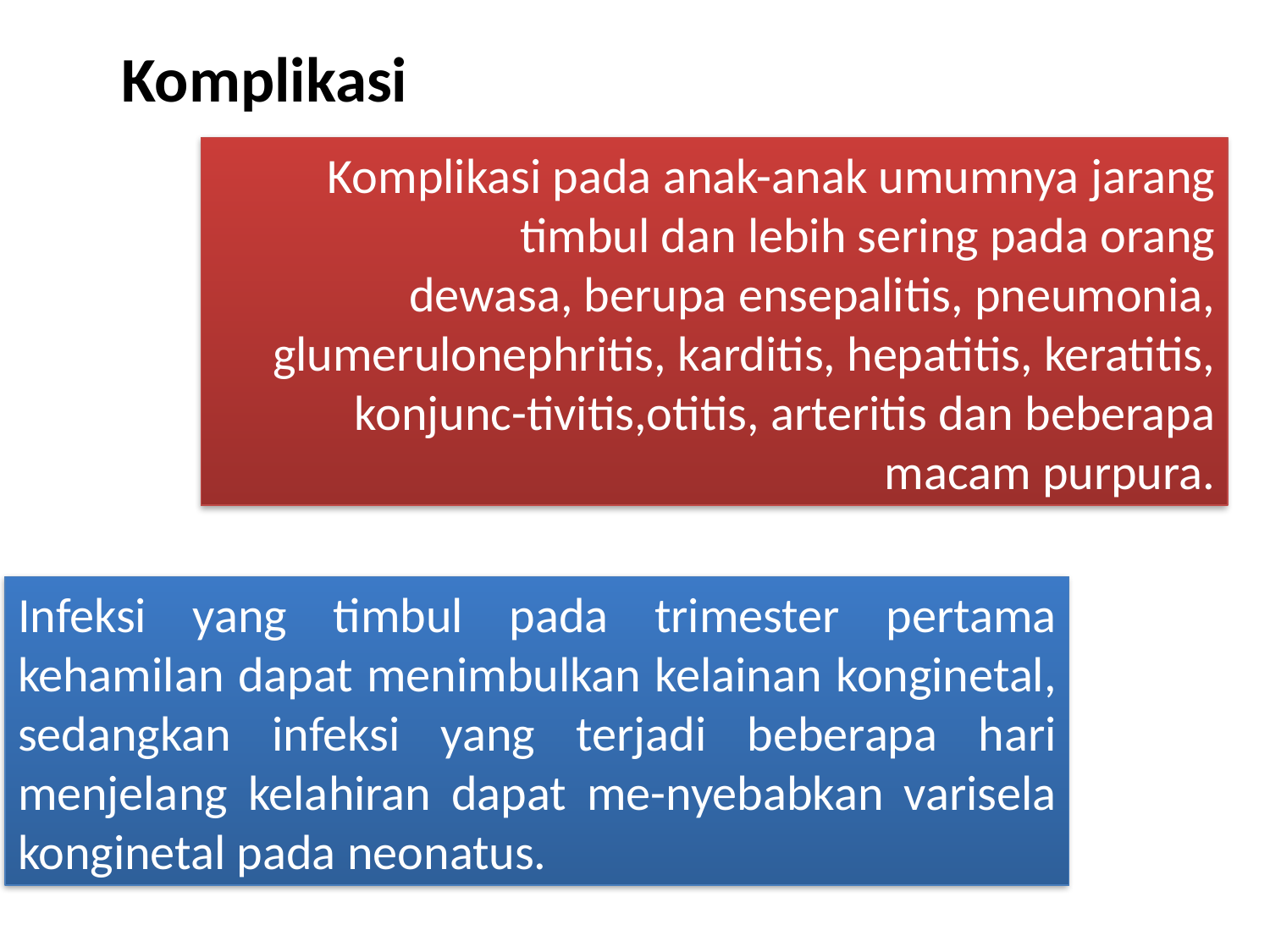

# Komplikasi
Komplikasi pada anak-anak umumnya jarang timbul dan lebih sering pada orang dewasa, berupa ensepalitis, pneumonia, glumerulonephritis, karditis, hepatitis, keratitis, konjunc-tivitis,otitis, arteritis dan beberapa macam purpura.
Infeksi yang timbul pada trimester pertama kehamilan dapat menimbulkan kelainan konginetal, sedangkan infeksi yang terjadi beberapa hari menjelang kelahiran dapat me-nyebabkan varisela konginetal pada neonatus.